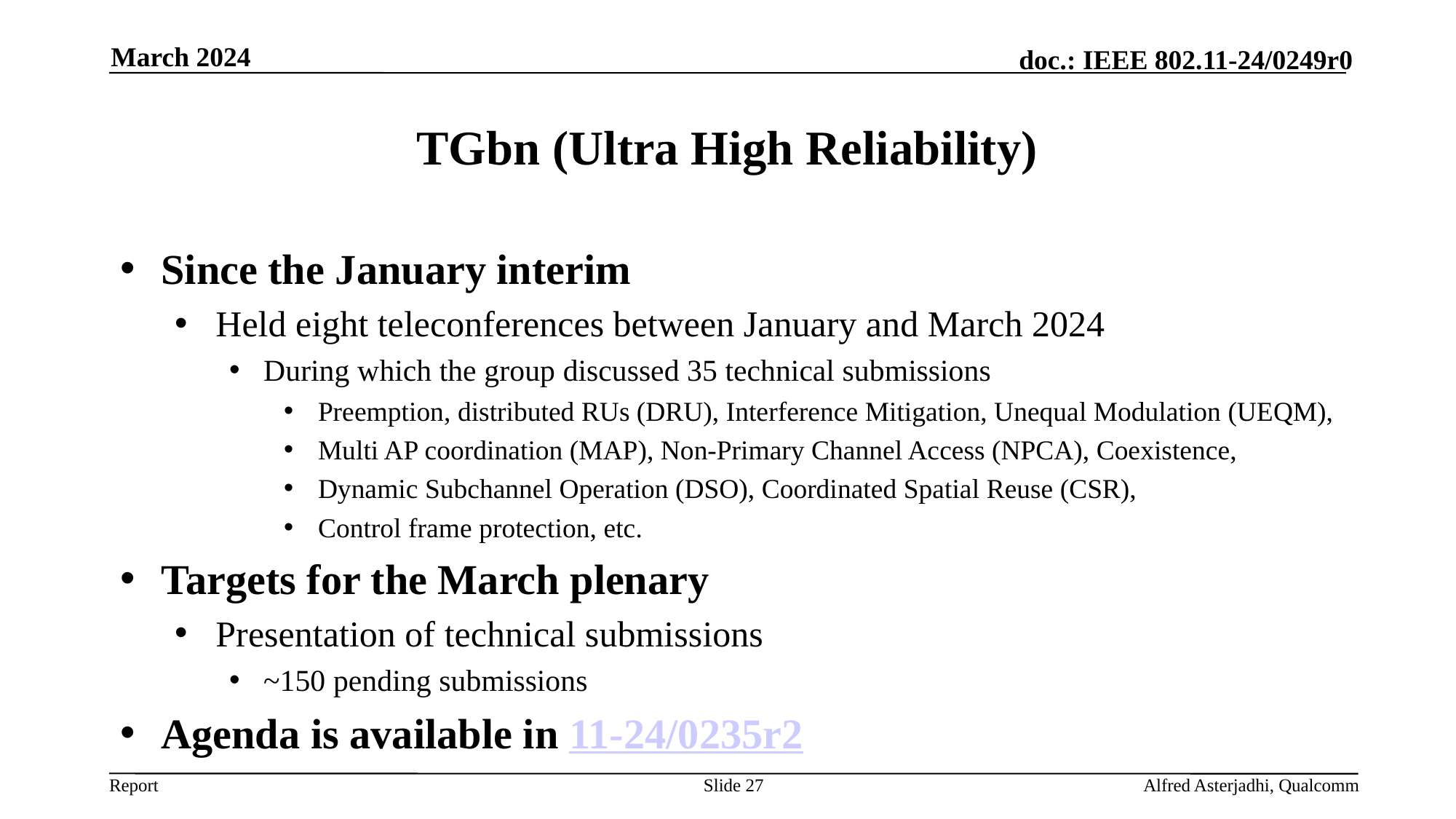

March 2024
# TGbn (Ultra High Reliability)
Since the January interim
Held eight teleconferences between January and March 2024
During which the group discussed 35 technical submissions
Preemption, distributed RUs (DRU), Interference Mitigation, Unequal Modulation (UEQM),
Multi AP coordination (MAP), Non-Primary Channel Access (NPCA), Coexistence,
Dynamic Subchannel Operation (DSO), Coordinated Spatial Reuse (CSR),
Control frame protection, etc.
Targets for the March plenary
Presentation of technical submissions
~150 pending submissions
Agenda is available in 11-24/0235r2
Slide 27
Alfred Asterjadhi, Qualcomm